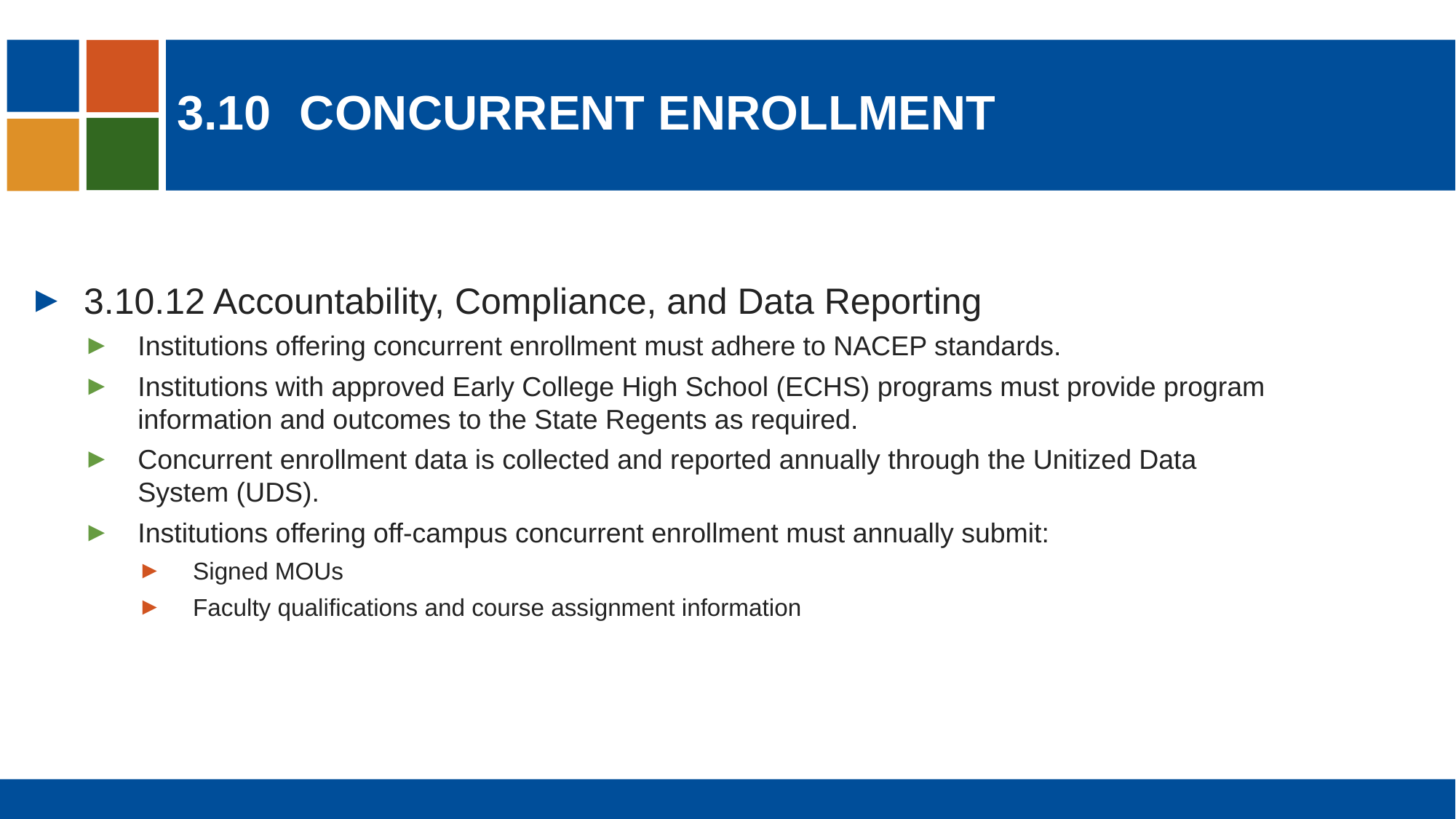

# 3.10 	Concurrent enrollment
3.10.12 Accountability, Compliance, and Data Reporting
Institutions offering concurrent enrollment must adhere to NACEP standards.
Institutions with approved Early College High School (ECHS) programs must provide program information and outcomes to the State Regents as required.
Concurrent enrollment data is collected and reported annually through the Unitized Data System (UDS).
Institutions offering off-campus concurrent enrollment must annually submit:
Signed MOUs
Faculty qualifications and course assignment information